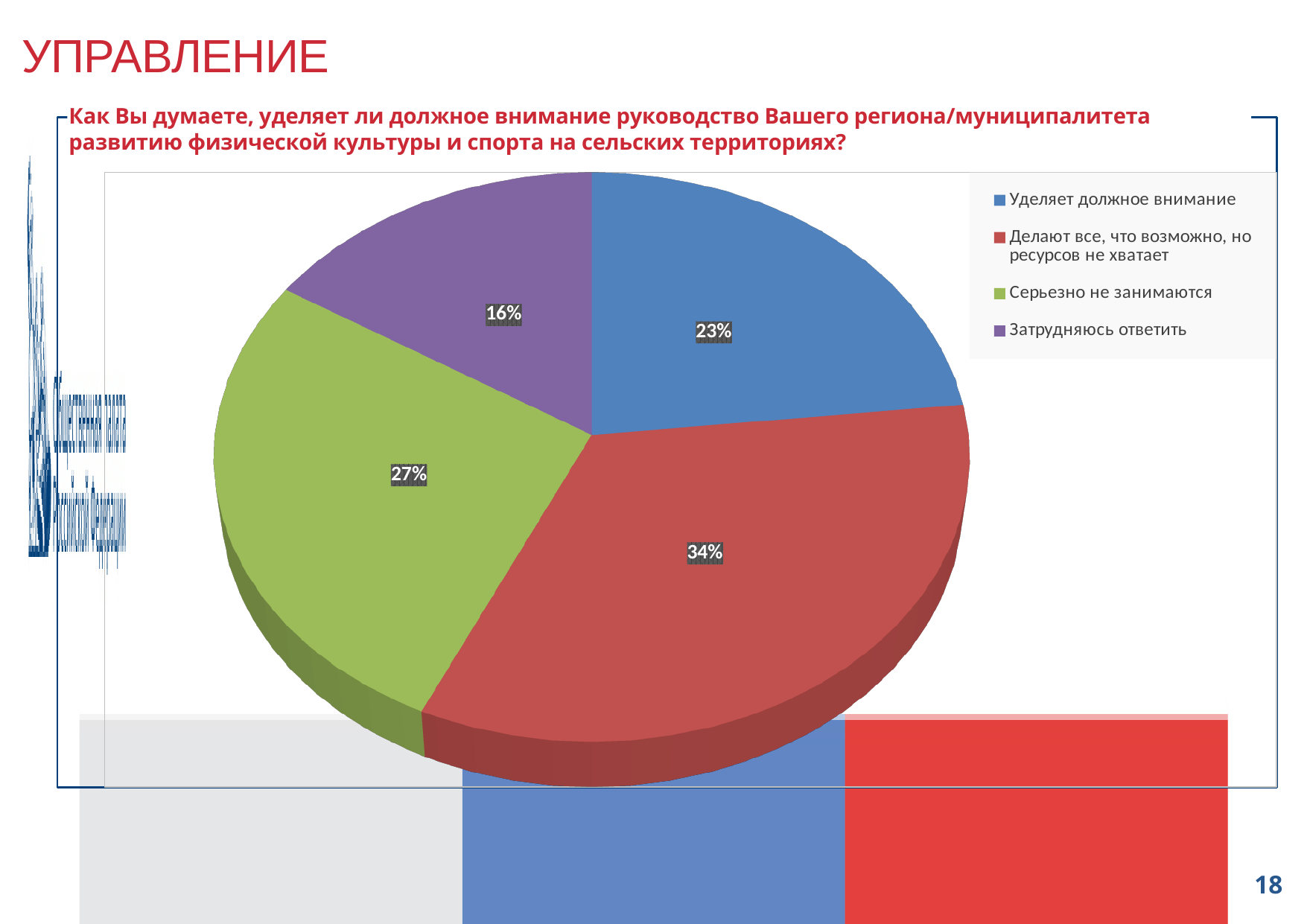

# УПРАВЛЕНИЕ
Как Вы думаете, уделяет ли должное внимание руководство Вашего региона/муниципалитета развитию физической культуры и спорта на сельских территориях?

[unsupported chart]

18